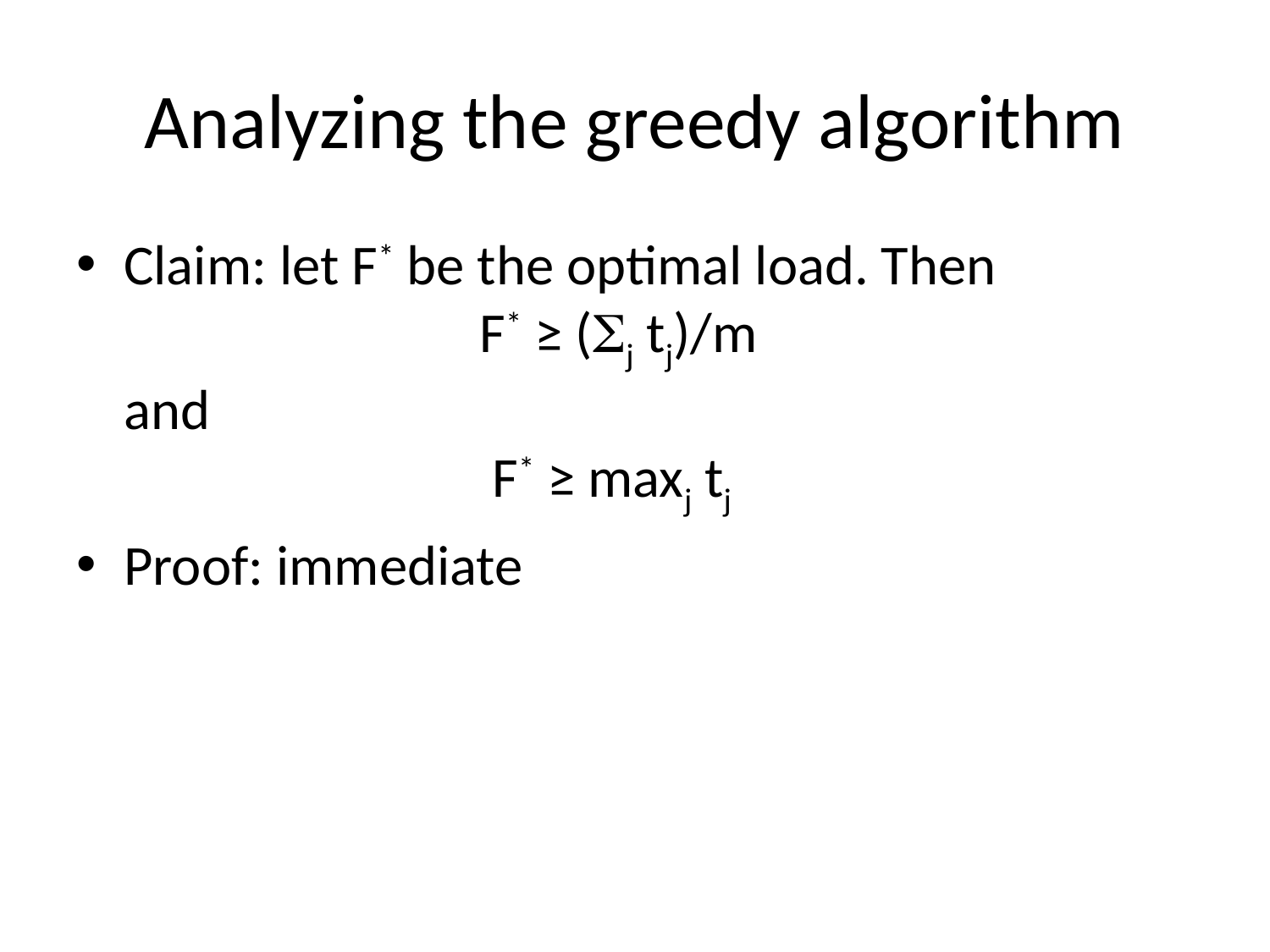

# Analyzing the greedy algorithm
Claim: let F* be the optimal load. Then
                            F* ≥ (Σj tj)/m
and
                             F* ≥ maxj tj
Proof: immediate